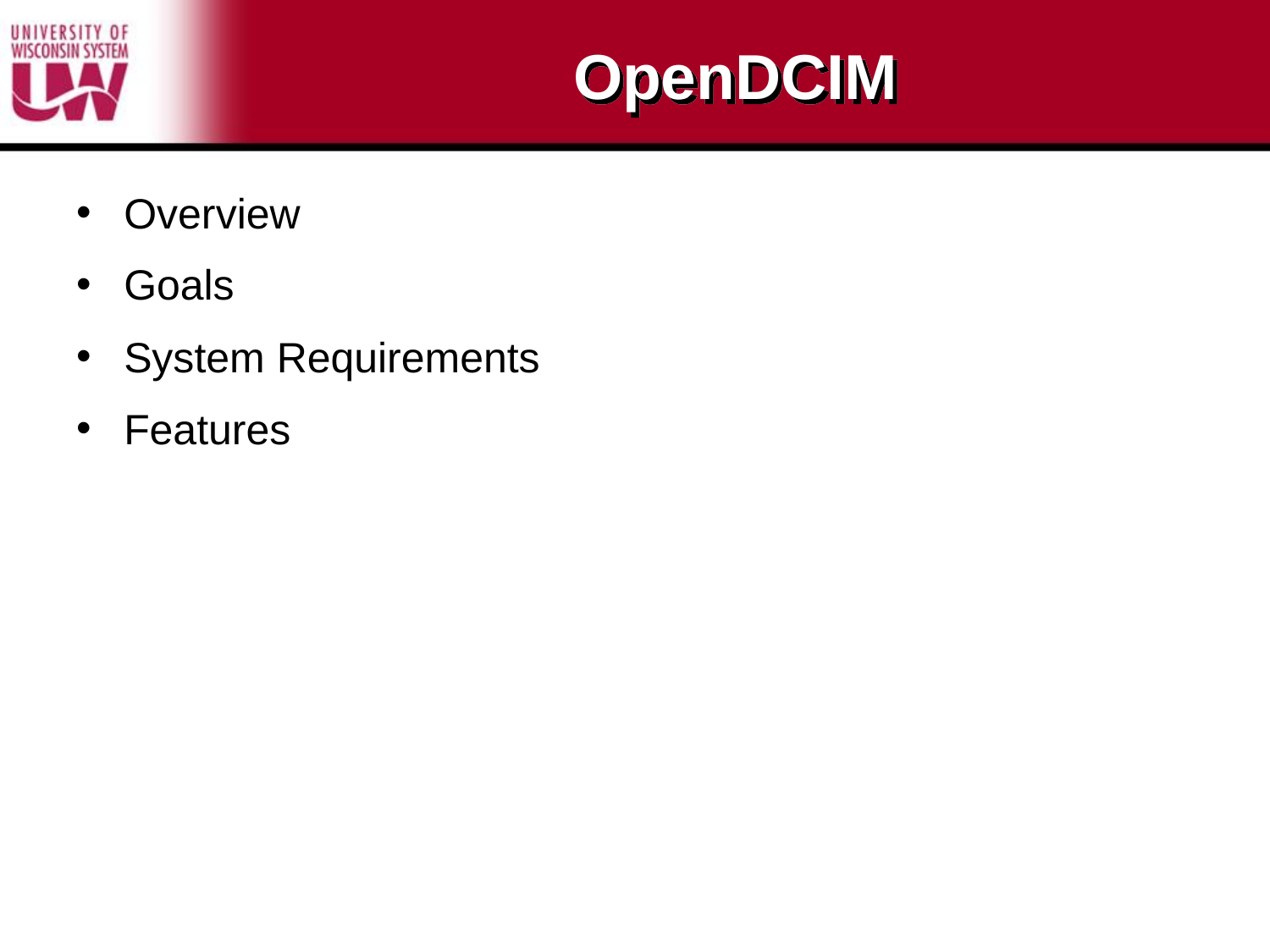

# OpenDCIM
Overview
Goals
System Requirements
Features